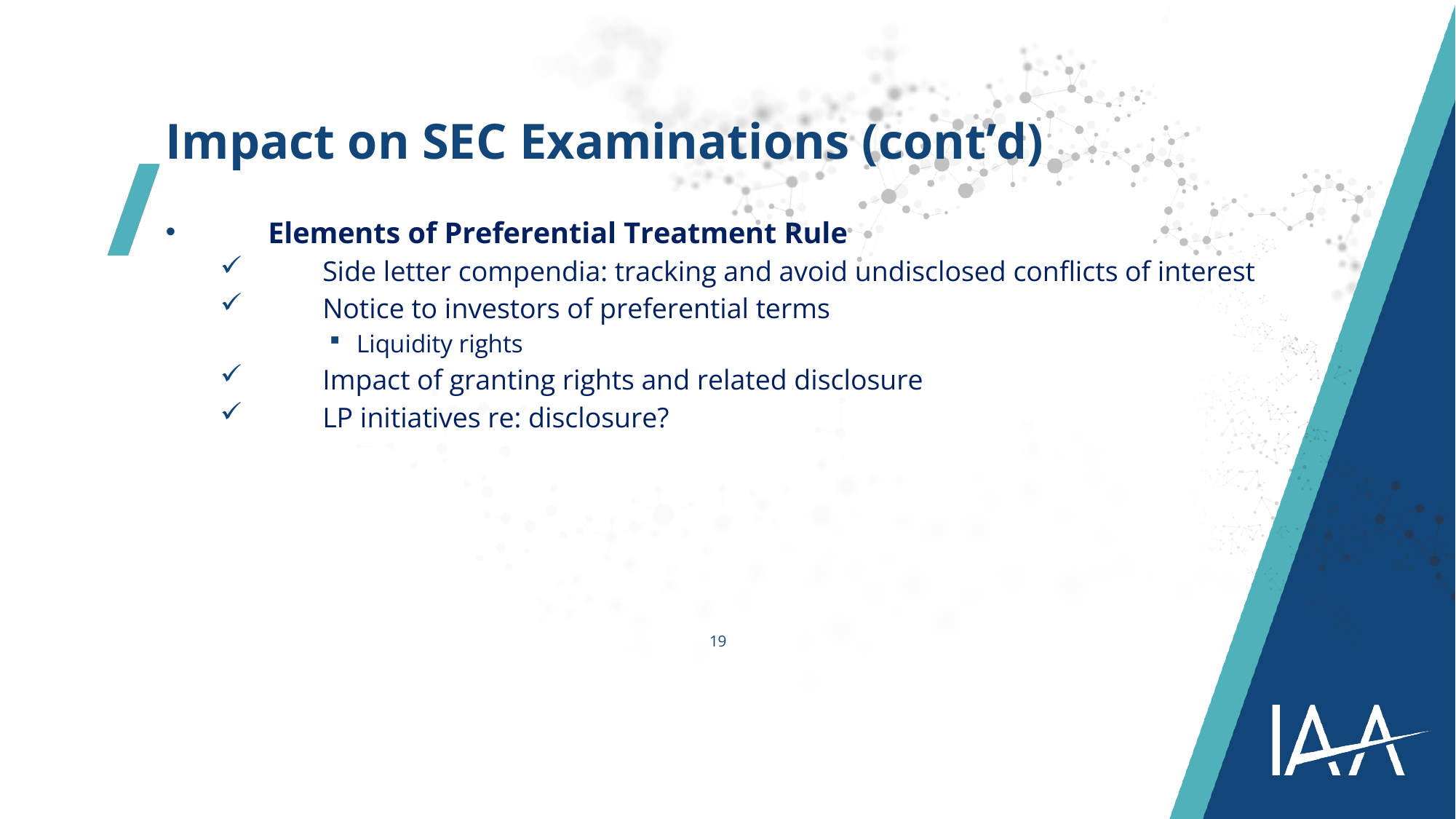

Impact on SEC Examinations (cont’d)

Elements of Preferential Treatment Rule
Side letter compendia: tracking and avoid undisclosed conflicts of interest
Notice to investors of preferential terms
Liquidity rights
Impact of granting rights and related disclosure
LP initiatives re: disclosure?

19